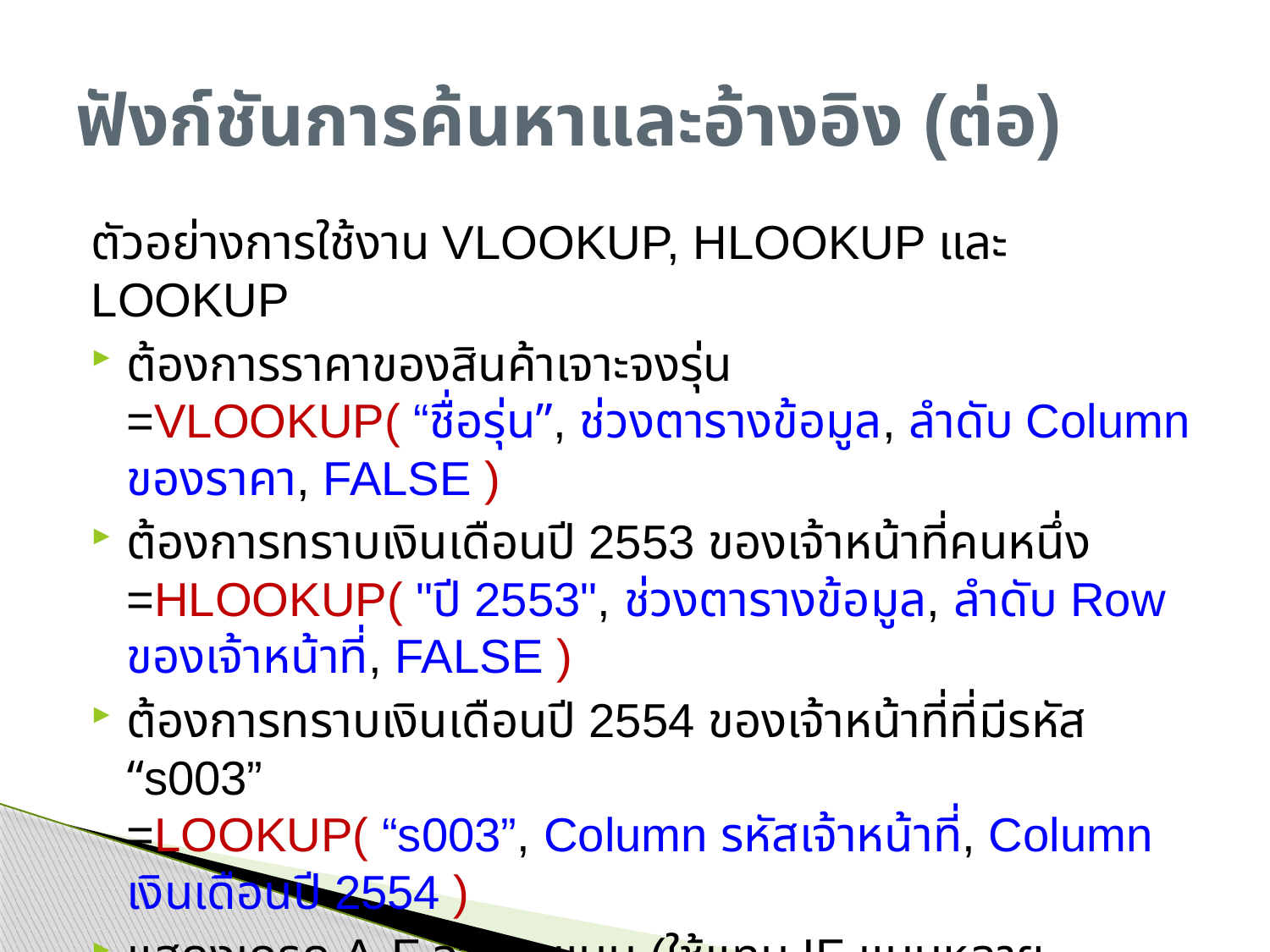

# ฟังก์ชันการค้นหาและอ้างอิง (ต่อ)
ตัวอย่างการใช้งาน VLOOKUP, HLOOKUP และ LOOKUP
ต้องการราคาของสินค้าเจาะจงรุ่น
=VLOOKUP( “ชื่อรุ่น”, ช่วงตารางข้อมูล, ลำดับ Column ของราคา, FALSE )
ต้องการทราบเงินเดือนปี 2553 ของเจ้าหน้าที่คนหนึ่ง
=HLOOKUP( "ปี 2553", ช่วงตารางข้อมูล, ลำดับ Row ของเจ้าหน้าที่, FALSE )
ต้องการทราบเงินเดือนปี 2554 ของเจ้าหน้าที่ที่มีรหัส “s003”
=LOOKUP( “s003”, Column รหัสเจ้าหน้าที่, Column เงินเดือนปี 2554 )
แสดงเกรด A-F จากคะแนน (ใช้แทน IF แบบหลายเงื่อนไข)
=LOOKUP( Cell คะแนน, {0,60,70,80,90}, {"F","D","C","B","A"} )